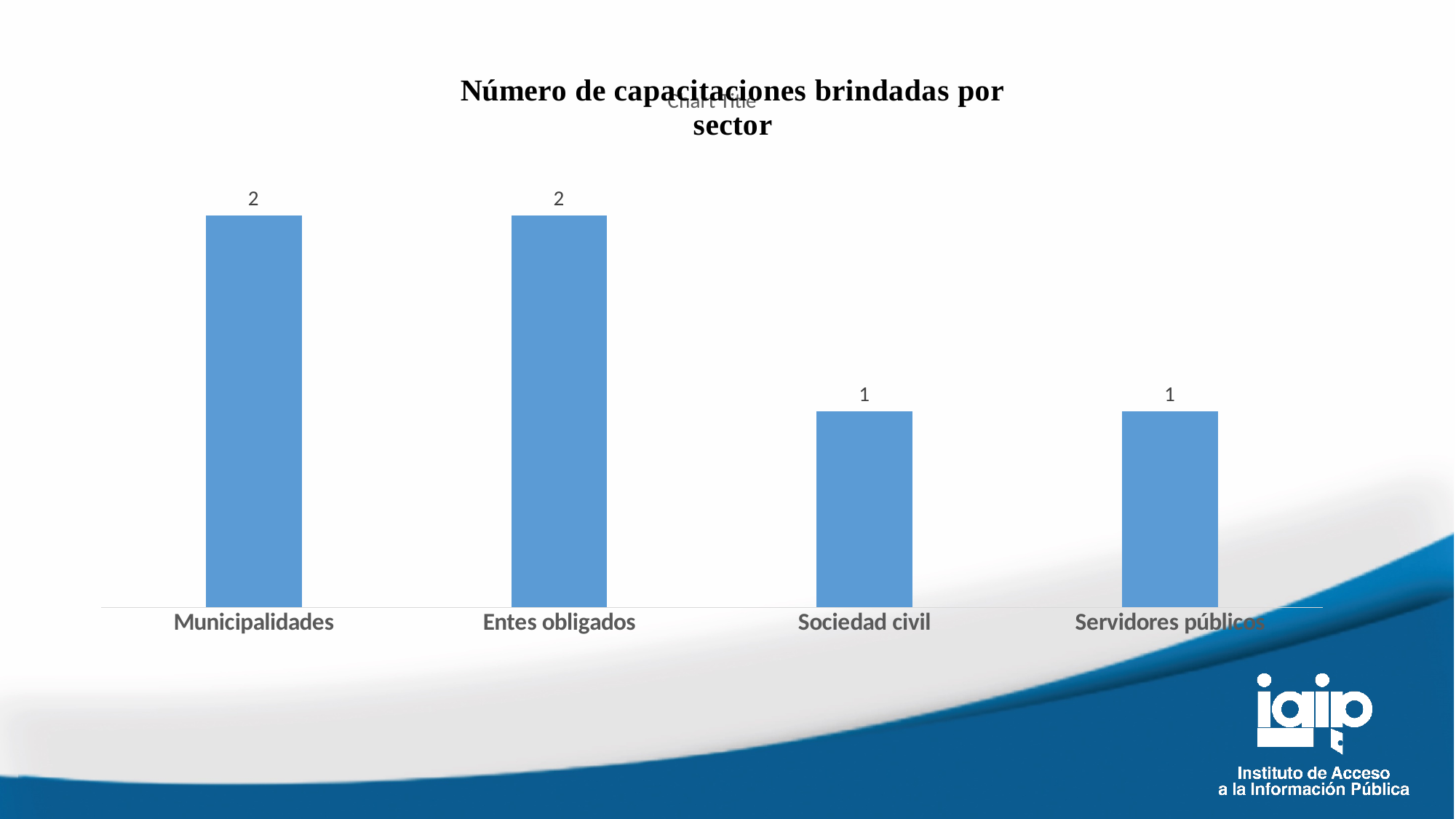

### Chart:

| Category |  |
|---|---|
| Municipalidades | 2.0 |
| Entes obligados | 2.0 |
| Sociedad civil | 1.0 |
| Servidores públicos | 1.0 |